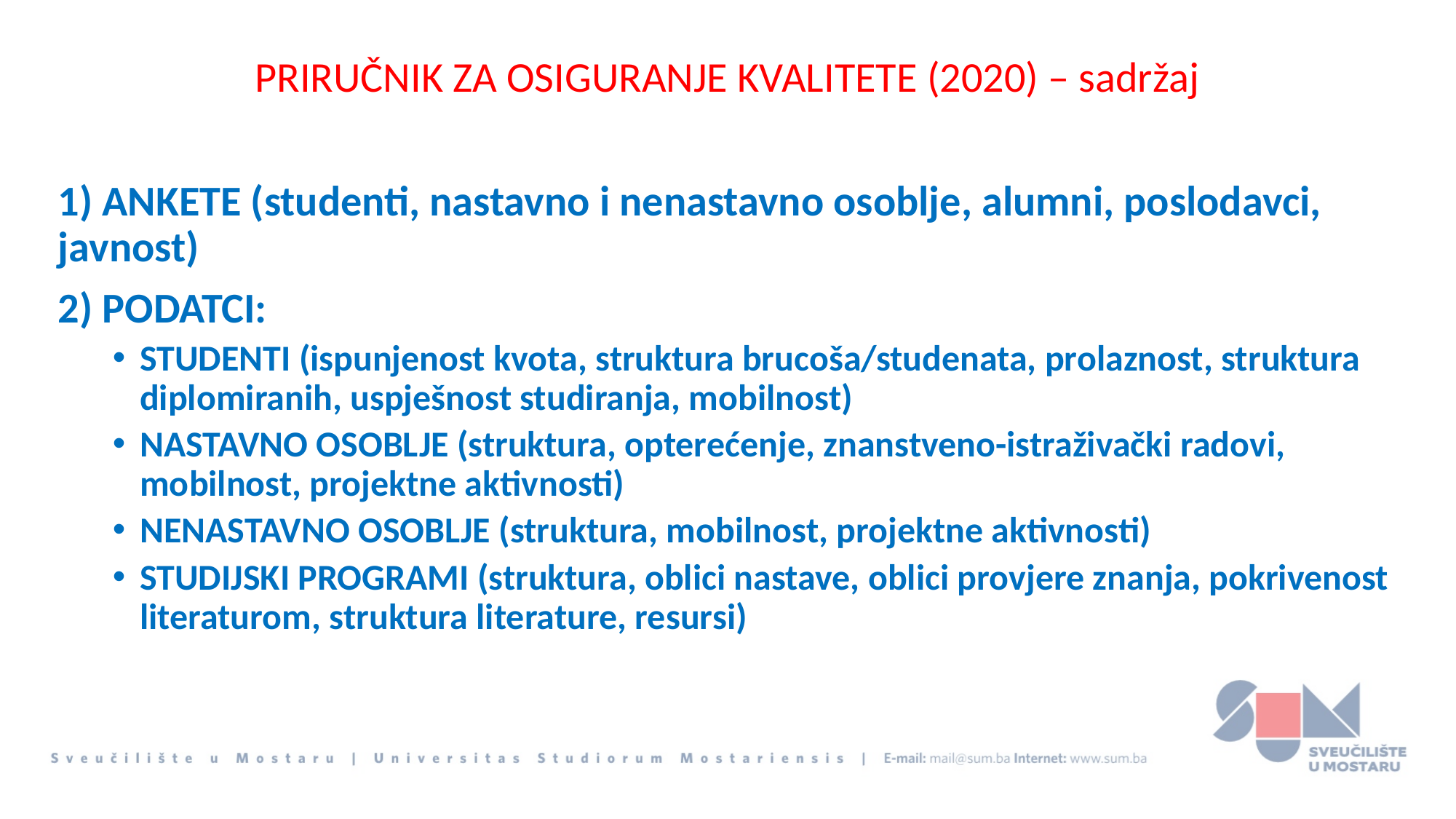

# PRIRUČNIK ZA OSIGURANJE KVALITETE (2020) – sadržaj
1) ANKETE (studenti, nastavno i nenastavno osoblje, alumni, poslodavci, javnost)
2) PODATCI:
STUDENTI (ispunjenost kvota, struktura brucoša/studenata, prolaznost, struktura diplomiranih, uspješnost studiranja, mobilnost)
NASTAVNO OSOBLJE (struktura, opterećenje, znanstveno-istraživački radovi, mobilnost, projektne aktivnosti)
NENASTAVNO OSOBLJE (struktura, mobilnost, projektne aktivnosti)
STUDIJSKI PROGRAMI (struktura, oblici nastave, oblici provjere znanja, pokrivenost literaturom, struktura literature, resursi)